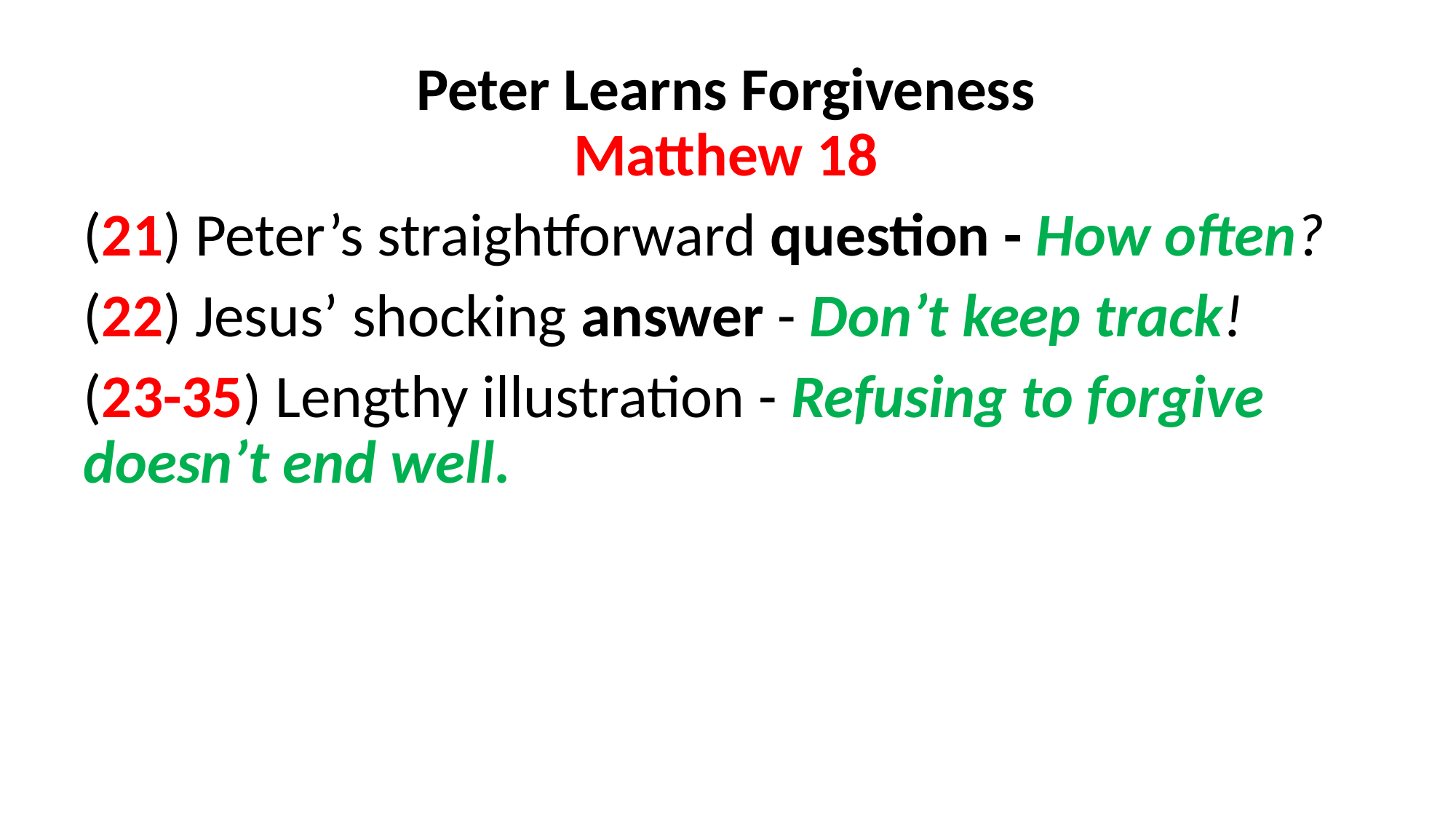

Peter Learns Forgiveness
Matthew 18
(21) Peter’s straightforward question - How often?
(22) Jesus’ shocking answer - Don’t keep track!
(23-35) Lengthy illustration - Refusing to forgive 	doesn’t end well.